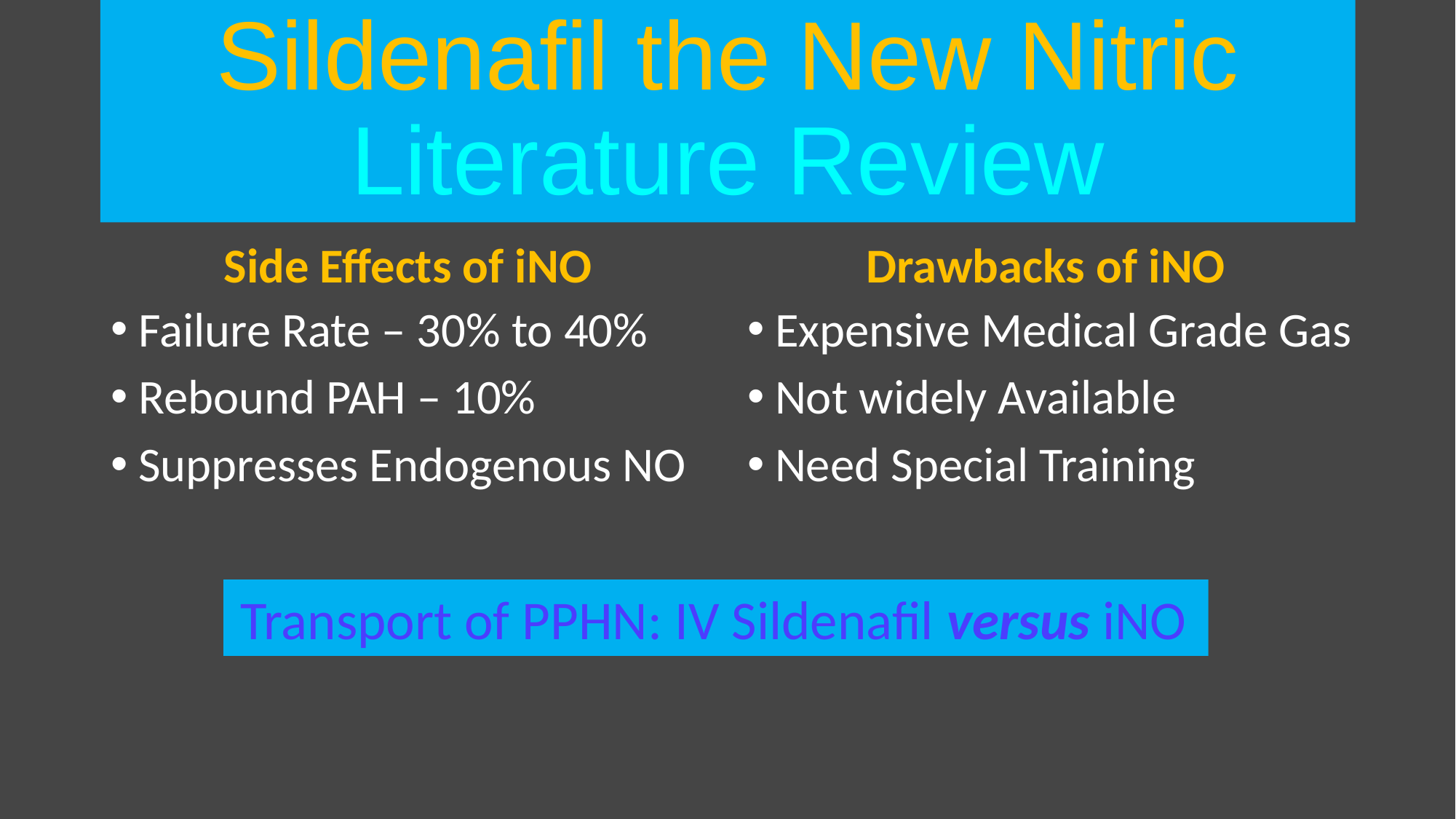

# Sildenafil the New Nitric Literature Review
Side Effects of iNO
Drawbacks of iNO
Expensive Medical Grade Gas
Not widely Available
Need Special Training

Failure Rate – 30% to 40%
Rebound PAH – 10%
Suppresses Endogenous NO

 Transport of PPHN: IV Sildenafil versus iNO